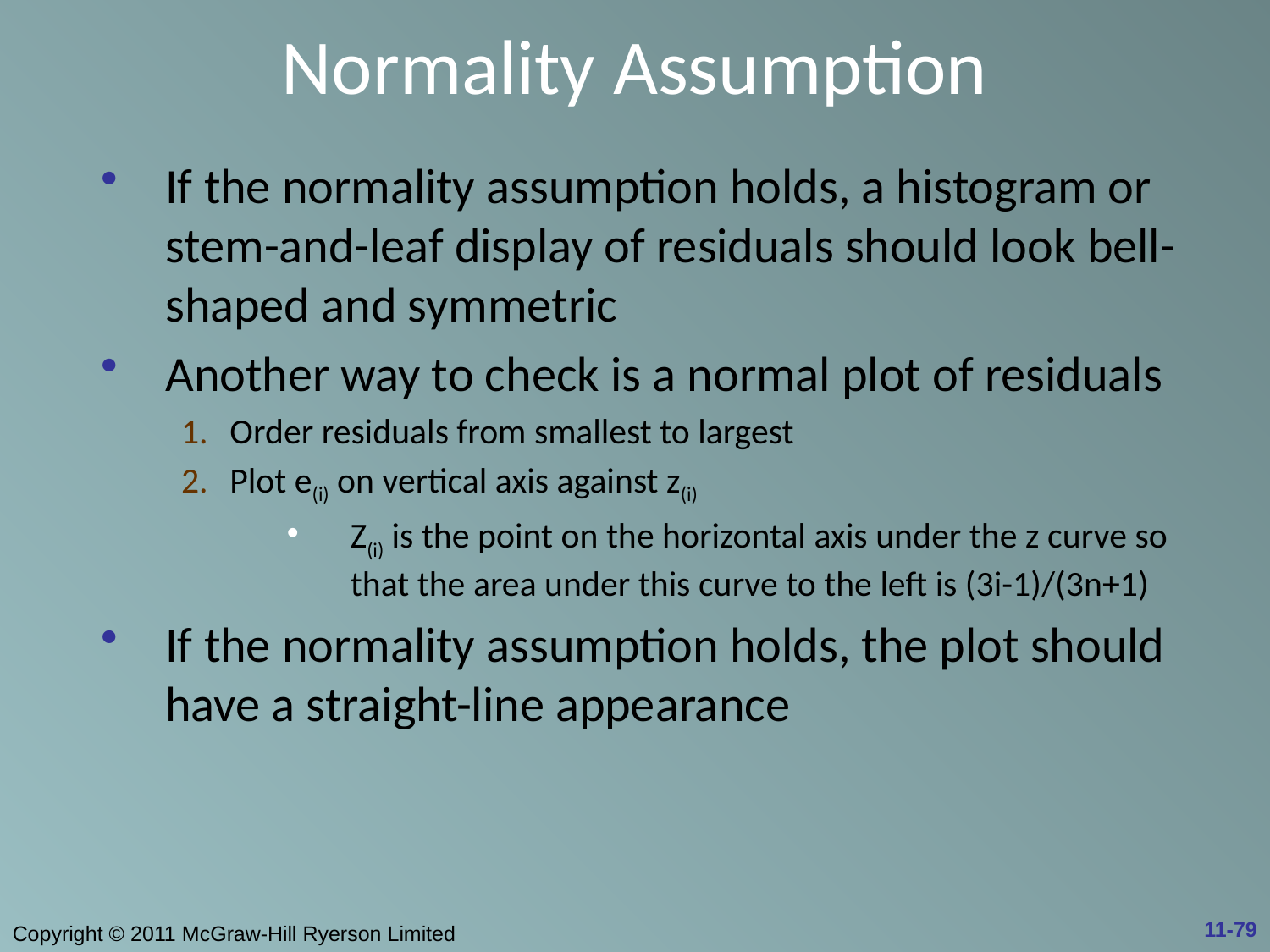

# Normality Assumption
If the normality assumption holds, a histogram or stem-and-leaf display of residuals should look bell-shaped and symmetric
Another way to check is a normal plot of residuals
Order residuals from smallest to largest
Plot e(i) on vertical axis against z(i)
Z(i) is the point on the horizontal axis under the z curve so that the area under this curve to the left is (3i-1)/(3n+1)
If the normality assumption holds, the plot should have a straight-line appearance
11-79